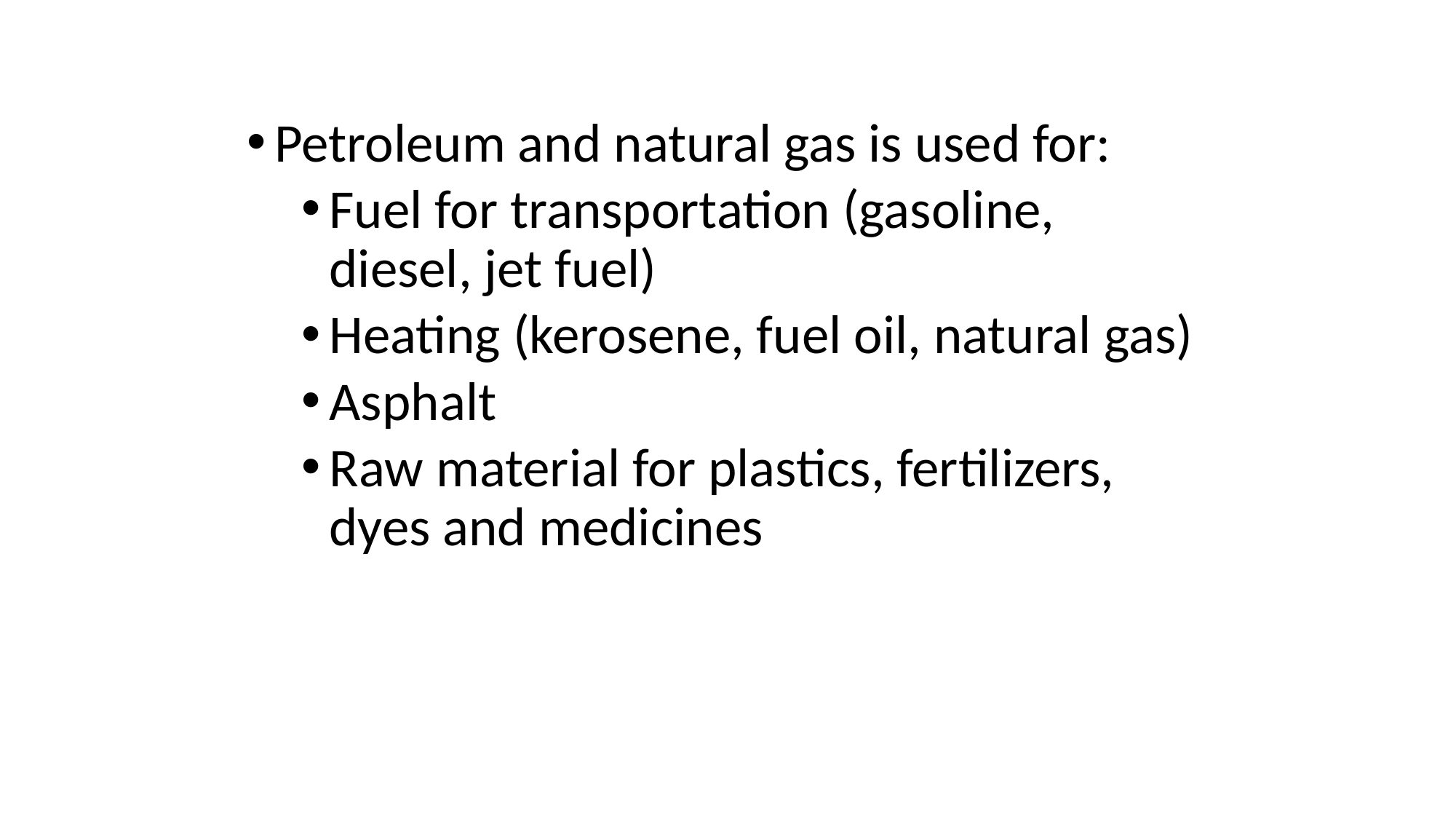

Petroleum and natural gas is used for:
Fuel for transportation (gasoline, diesel, jet fuel)
Heating (kerosene, fuel oil, natural gas)
Asphalt
Raw material for plastics, fertilizers, dyes and medicines